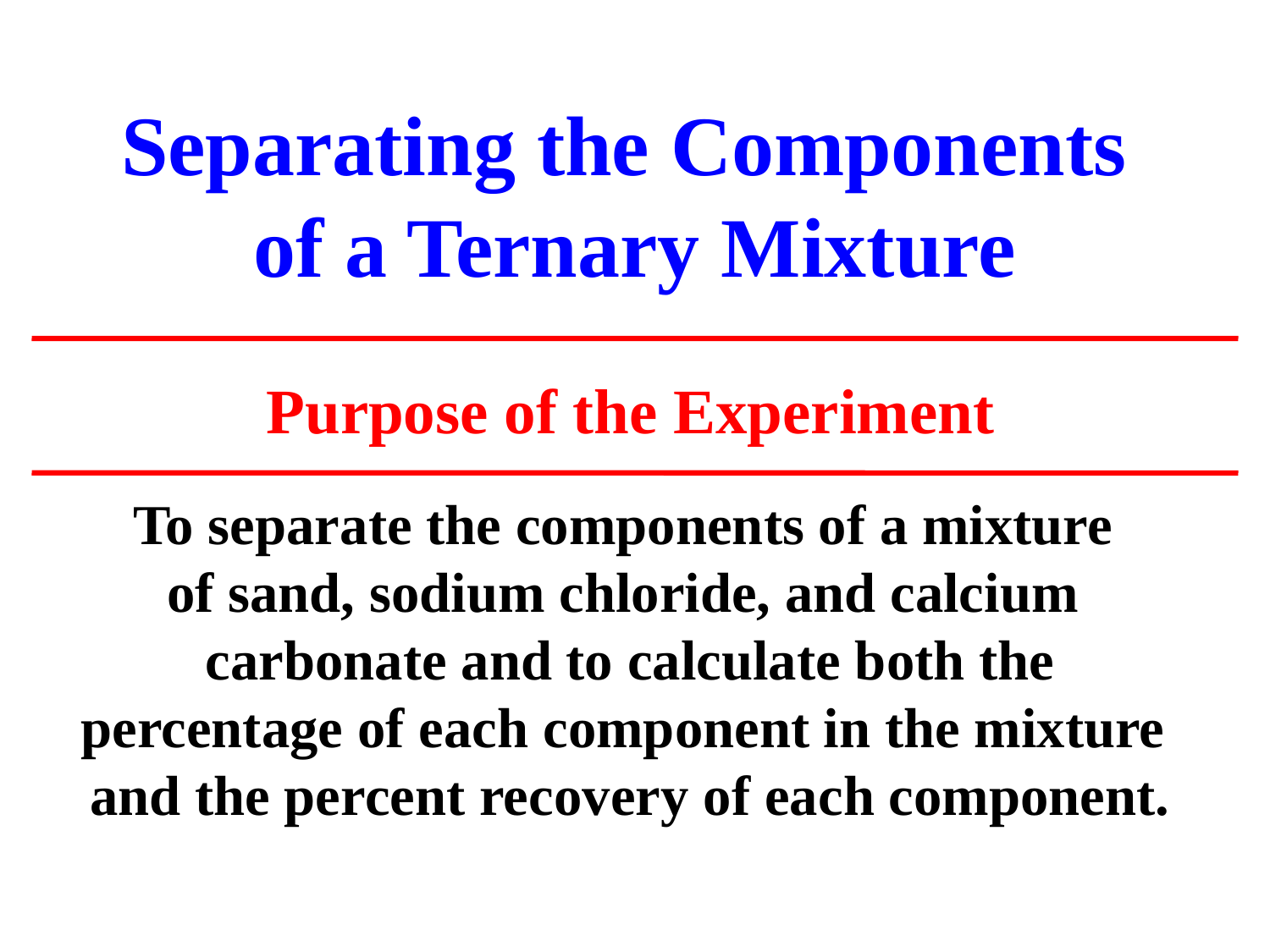

Separating the Components
of a Ternary Mixture

Purpose of the Experiment

To separate the components of a mixture
of sand, sodium chloride, and calcium
carbonate and to calculate both the
percentage of each component in the mixture
and the percent recovery of each component.